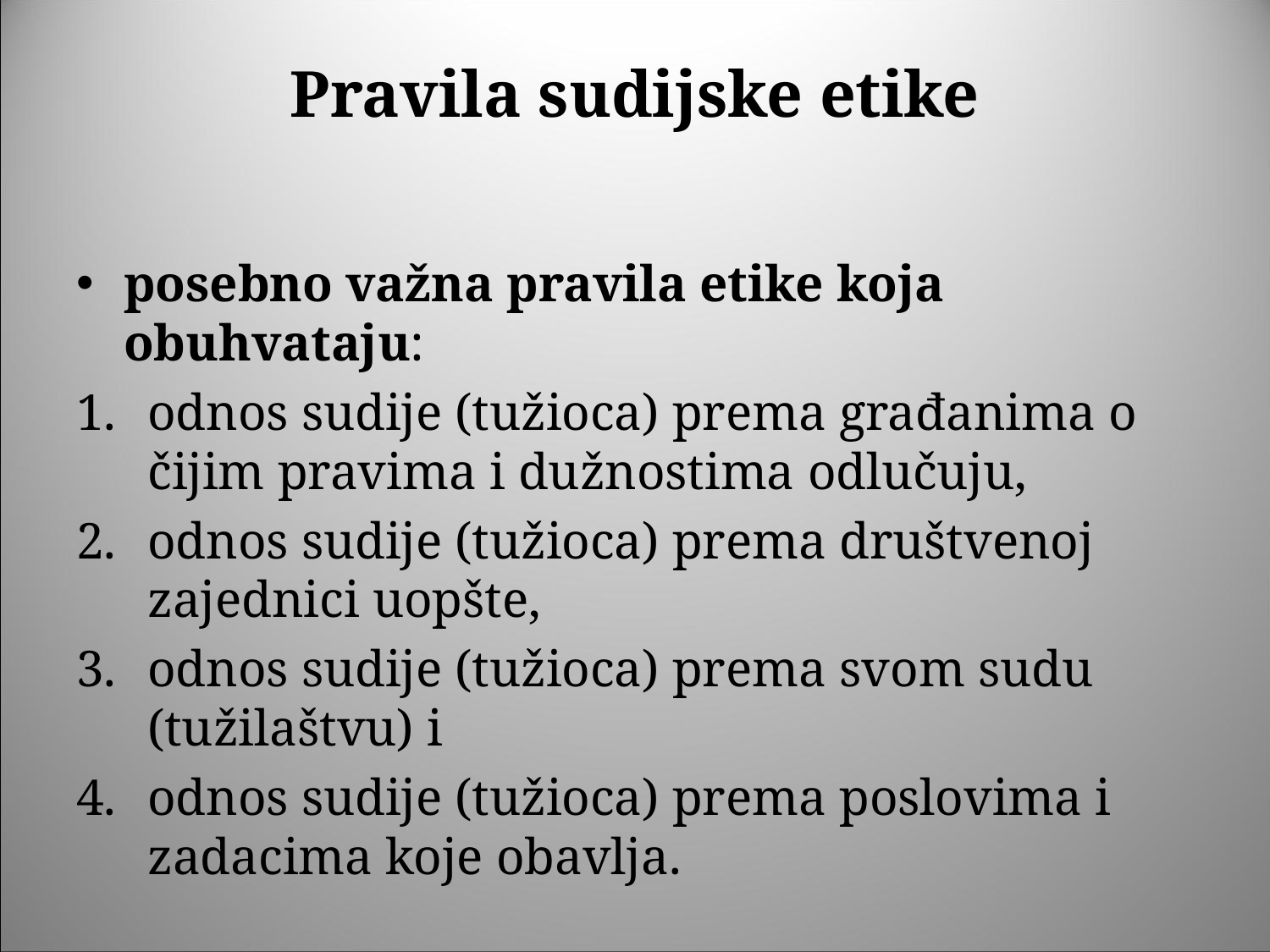

# Pravila sudijske etike
posebno važna pravila etike koja obuhvataju:
odnos sudije (tužioca) prema građanima o čijim pravima i dužnostima odlučuju,
odnos sudije (tužioca) prema društvenoj zajednici uopšte,
odnos sudije (tužioca) prema svom sudu (tužilaštvu) i
odnos sudije (tužioca) prema poslovima i zadacima koje obavlja.